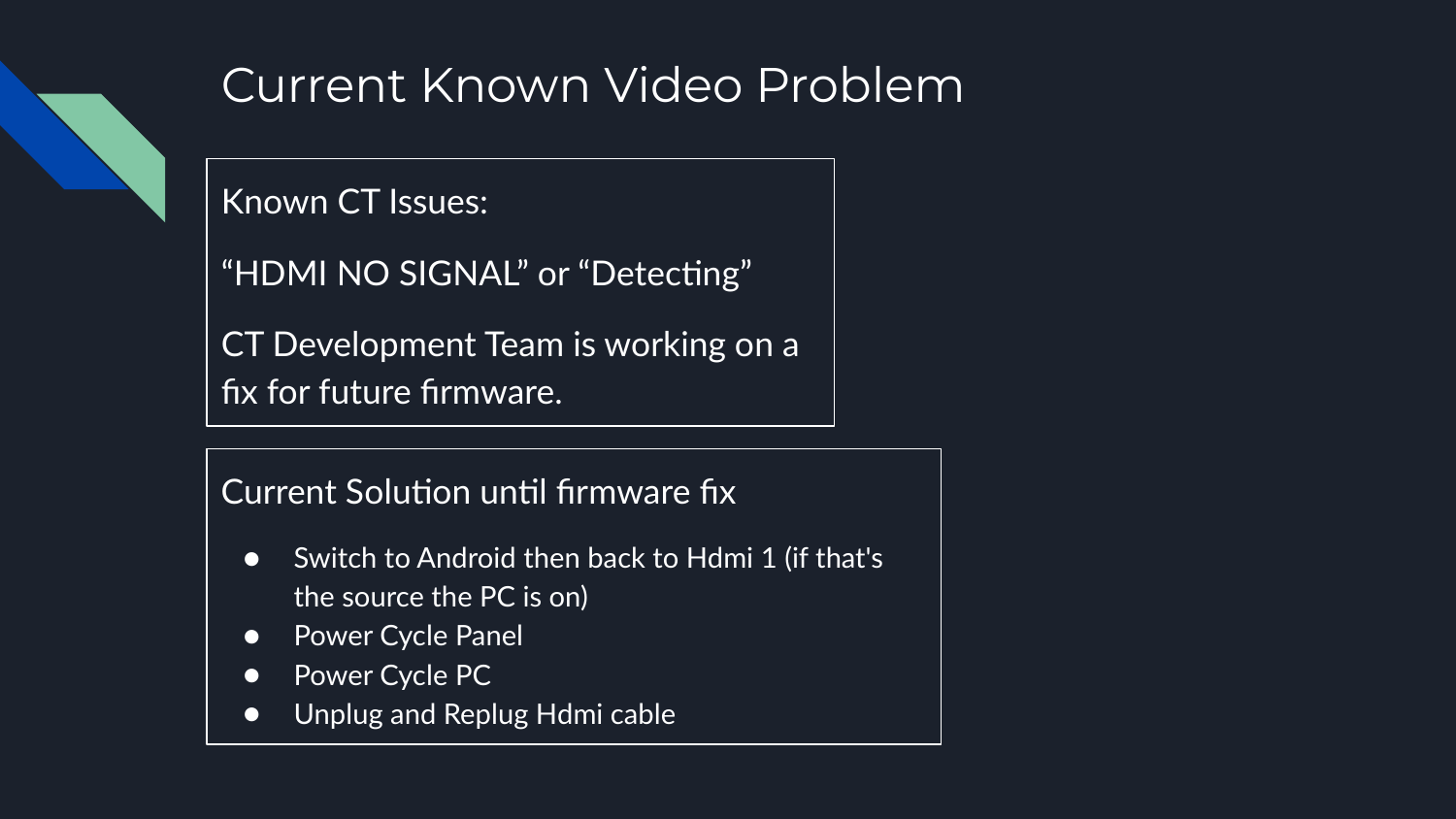

# Current Known Video Problem
Known CT Issues:
“HDMI NO SIGNAL” or “Detecting”
CT Development Team is working on a fix for future firmware.
Current Solution until firmware fix
Switch to Android then back to Hdmi 1 (if that's the source the PC is on)
Power Cycle Panel
Power Cycle PC
Unplug and Replug Hdmi cable